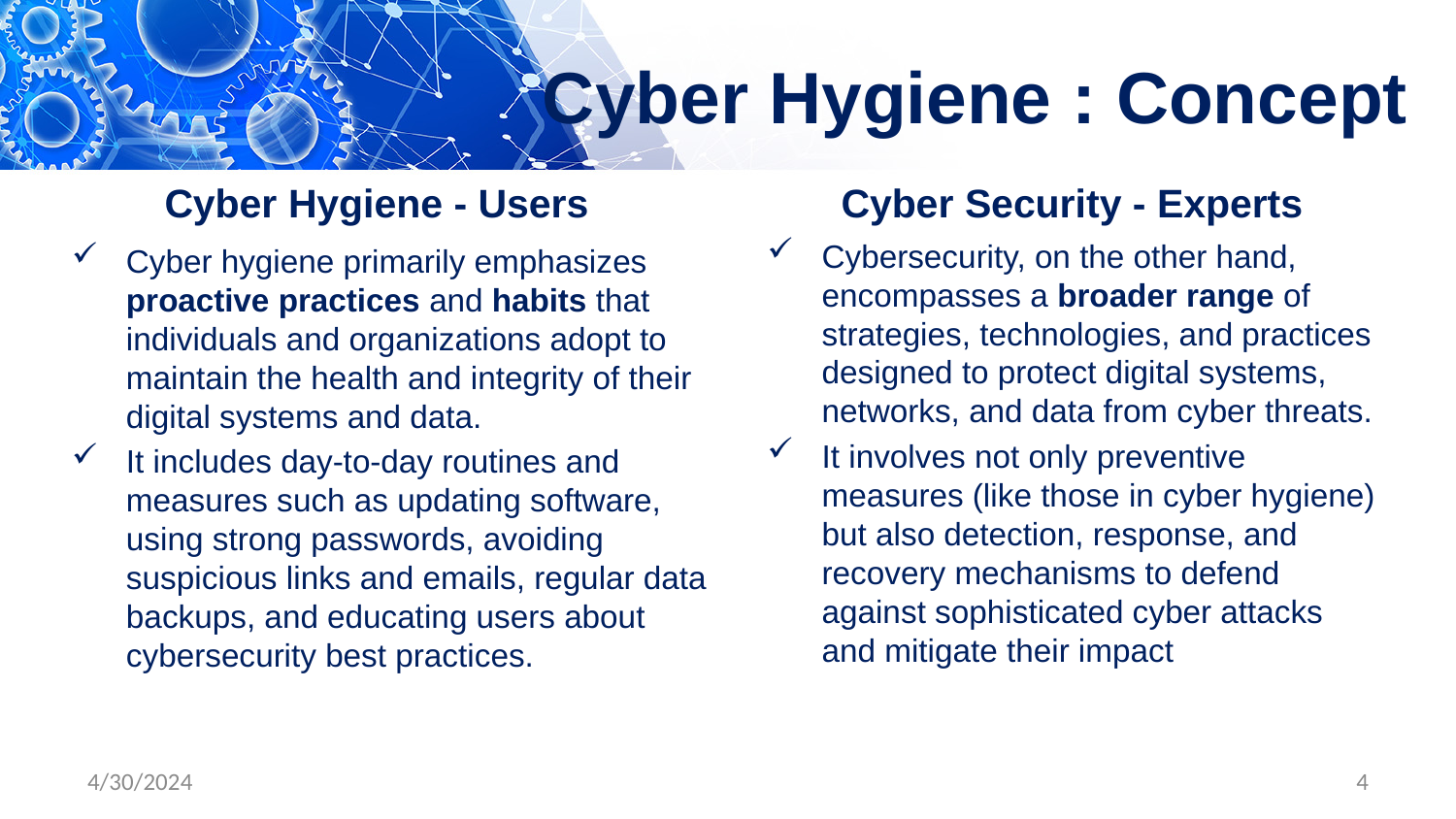

# Cyber Hygiene : Concept
Cyber Hygiene - Users
Cyber Security - Experts
Cybersecurity, on the other hand, encompasses a broader range of strategies, technologies, and practices designed to protect digital systems, networks, and data from cyber threats.
It involves not only preventive measures (like those in cyber hygiene) but also detection, response, and recovery mechanisms to defend against sophisticated cyber attacks and mitigate their impact
Cyber hygiene primarily emphasizes proactive practices and habits that individuals and organizations adopt to maintain the health and integrity of their digital systems and data.
It includes day-to-day routines and measures such as updating software, using strong passwords, avoiding suspicious links and emails, regular data backups, and educating users about cybersecurity best practices.
4/30/2024
4